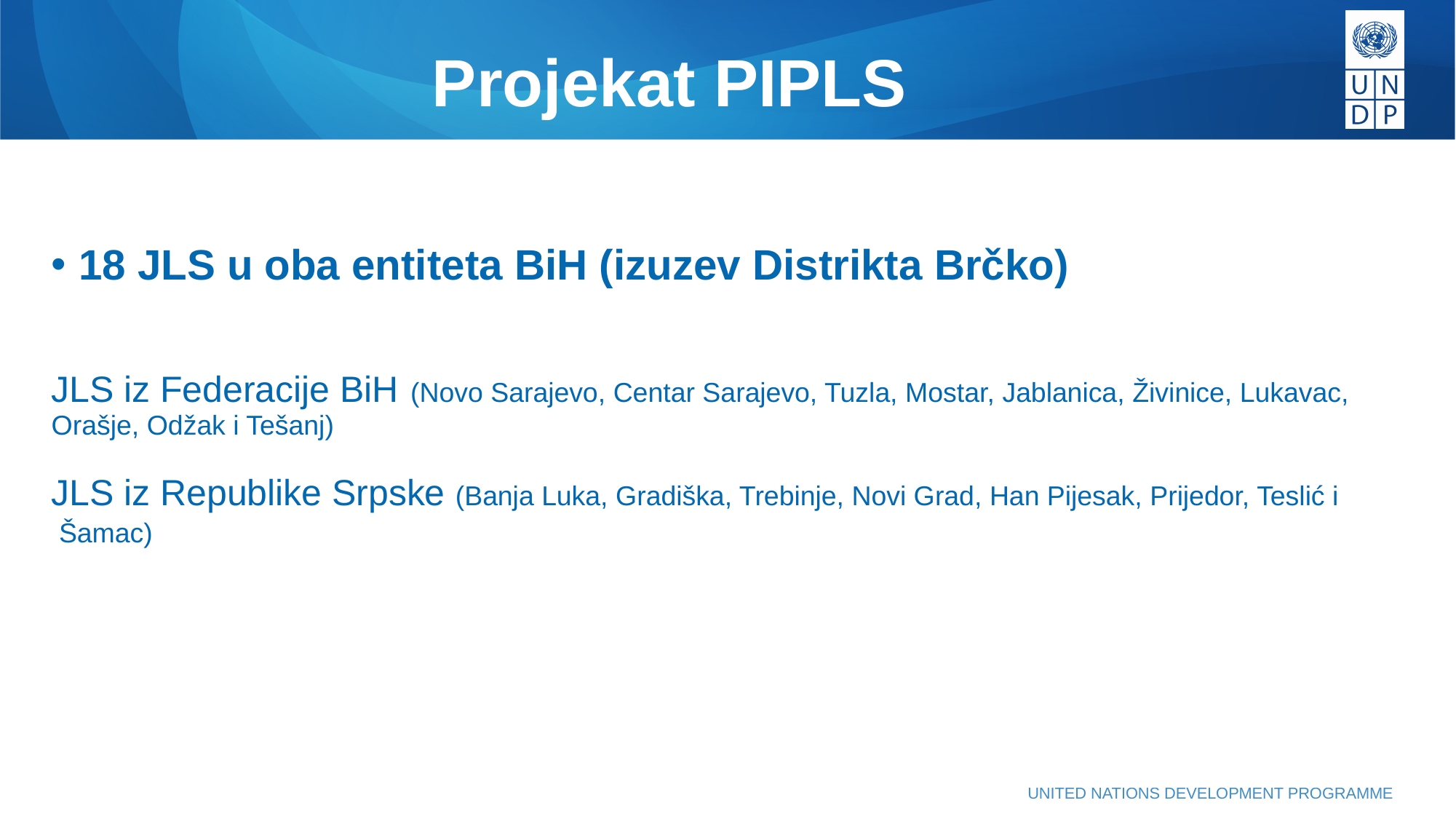

# Projekat PIPLS
18 JLS u oba entiteta BiH (izuzev Distrikta Brčko)

JLS iz Federacije BiH (Novo Sarajevo, Centar Sarajevo, Tuzla, Mostar, Jablanica, Živinice, Lukavac, Orašje, Odžak i Tešanj)

JLS iz Republike Srpske (Banja Luka, Gradiška, Trebinje, Novi Grad, Han Pijesak, Prijedor, Teslić i

 Šamac)